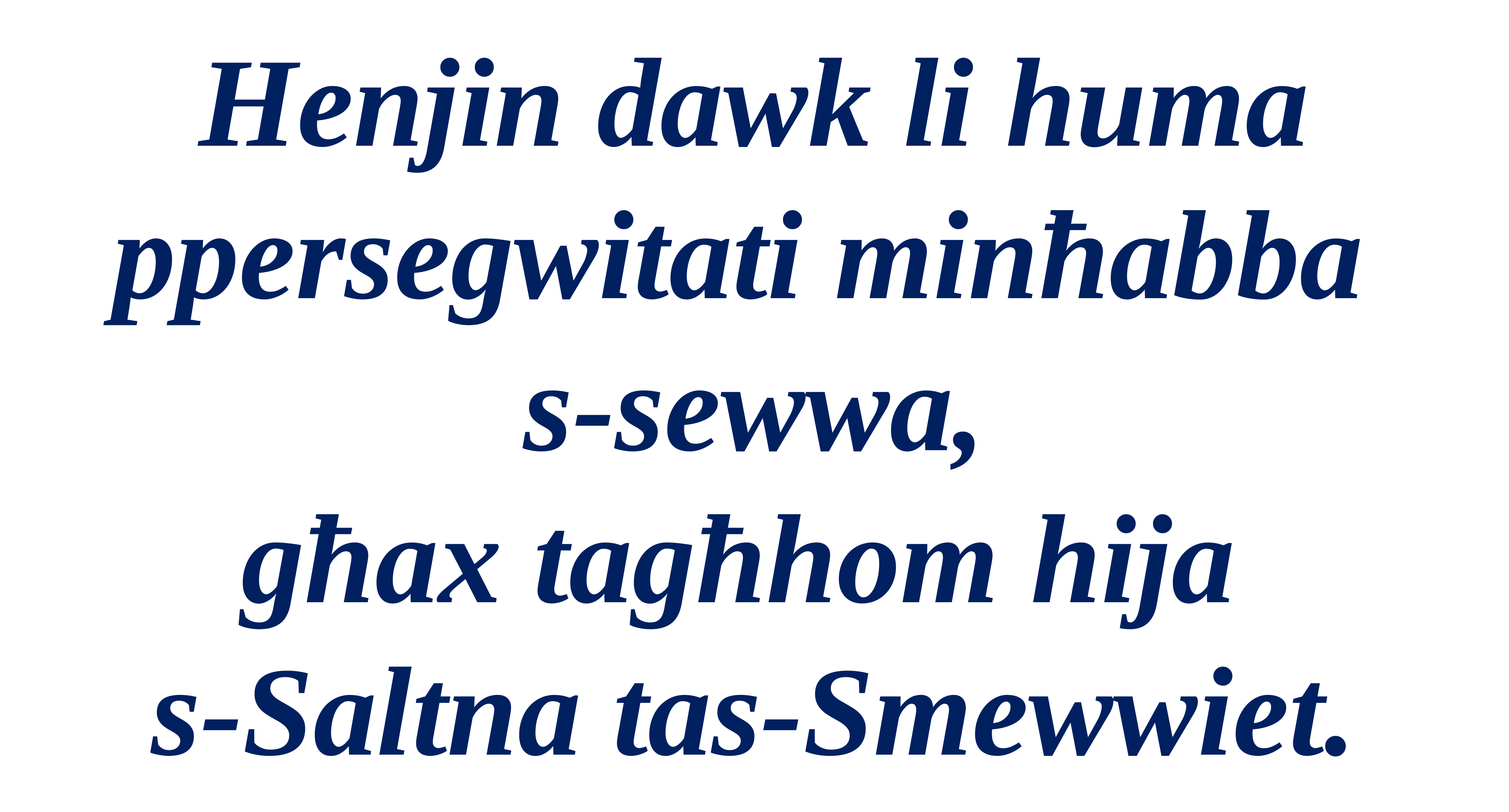

Henjin dawk li huma ppersegwitati minħabba
s-sewwa,
għax tagħhom hija
s-Saltna tas-Smewwiet.